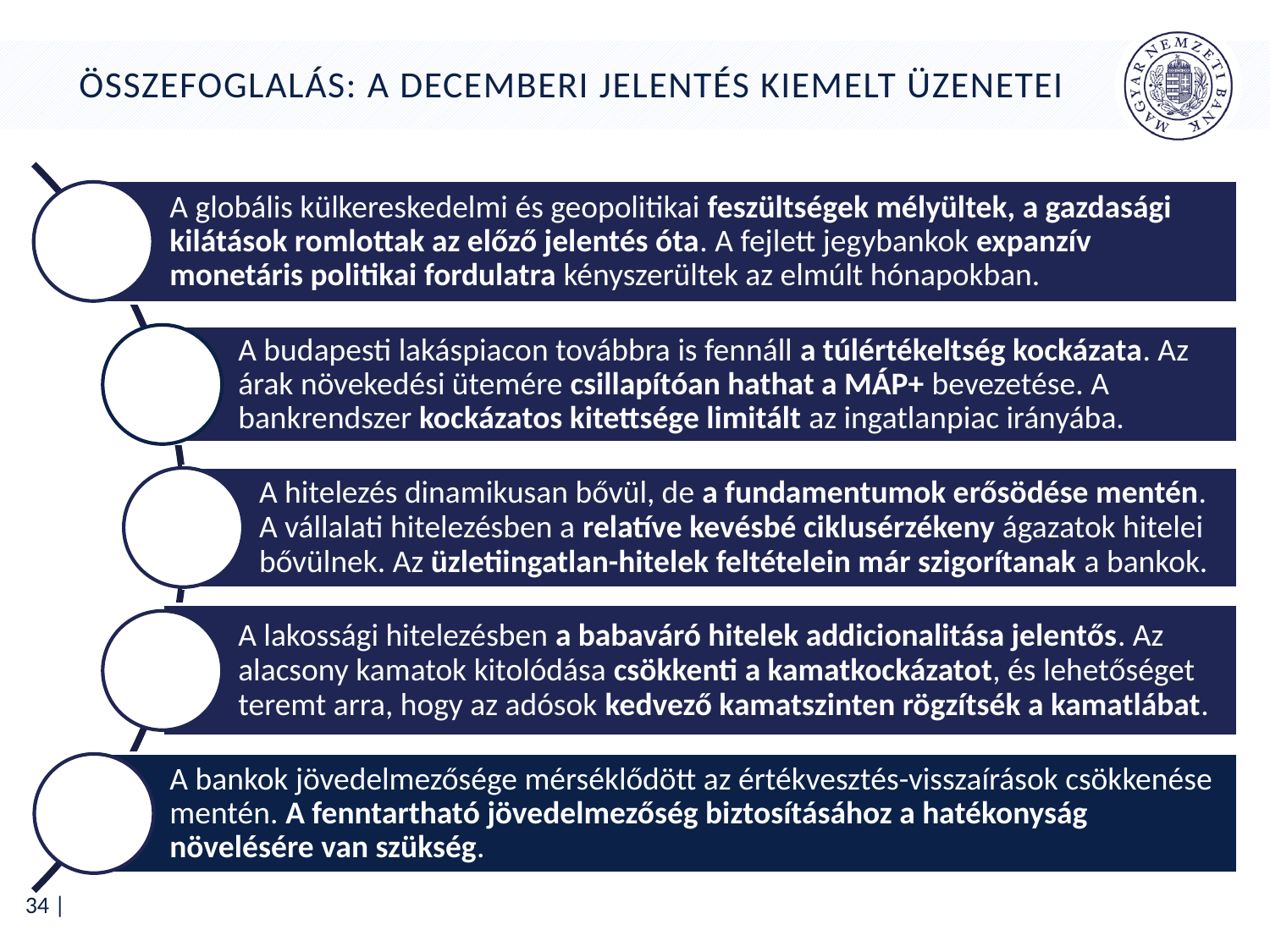

# Összefoglalás: A decemberi jelentés Kiemelt üzenetei
A globális külkereskedelmi és geopolitikai feszültségek mélyültek, a gazdasági kilátások romlottak az előző jelentés óta. A fejlett jegybankok expanzív monetáris politikai fordulatra kényszerültek az elmúlt hónapokban.
A budapesti lakáspiacon továbbra is fennáll a túlértékeltség kockázata. Az árak növekedési ütemére csillapítóan hathat a MÁP+ bevezetése. A bankrendszer kockázatos kitettsége limitált az ingatlanpiac irányába.
A hitelezés dinamikusan bővül, de a fundamentumok erősödése mentén. A vállalati hitelezésben a relatíve kevésbé ciklusérzékeny ágazatok hitelei bővülnek. Az üzletiingatlan-hitelek feltételein már szigorítanak a bankok.
A lakossági hitelezésben a babaváró hitelek addicionalitása jelentős. Az alacsony kamatok kitolódása csökkenti a kamatkockázatot, és lehetőséget teremt arra, hogy az adósok kedvező kamatszinten rögzítsék a kamatlábat.
A bankok jövedelmezősége mérséklődött az értékvesztés-visszaírások csökkenése mentén. A fenntartható jövedelmezőség biztosításához a hatékonyság növelésére van szükség.